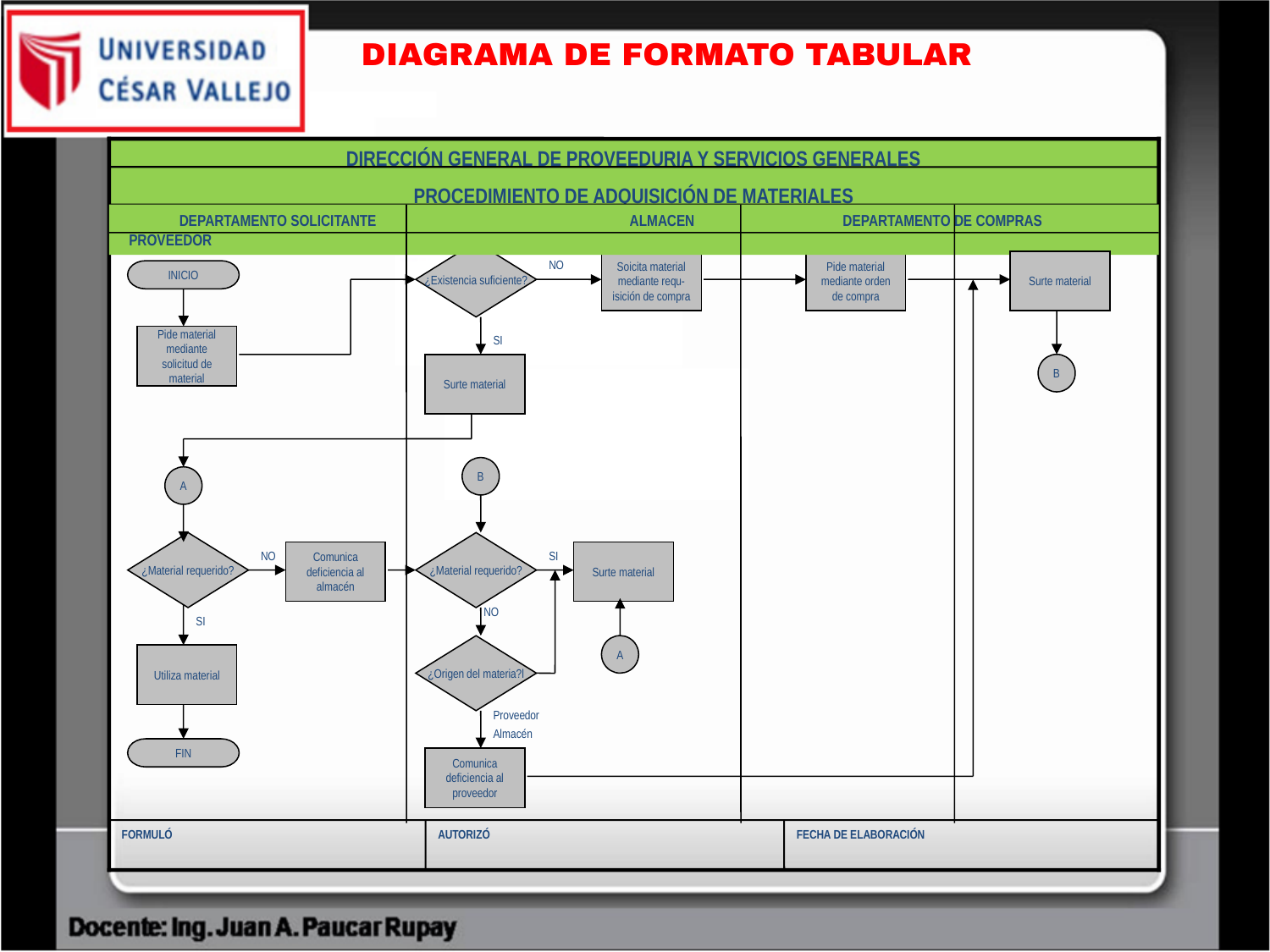

# DIAGRAMA DE FORMATO TABULAR
DIRECCIÓN GENERAL DE PROVEEDURIA Y SERVICIOS GENERALES

PROCEDIMIENTO DE ADQUISICIÓN DE MATERIALES

                     DEPARTAMENTO SOLICITANTE		ALMACEN	                        DEPARTAMENTO DE COMPRAS	     PROVEEDOR

¿Existencia suficiente?
NO
Soicita material mediante requ-isición de compra
Pide material mediante orden de compra
Surte material
INICIO

Pide material mediante solicitud de material
SI

Surte material
B

B
A

¿Material requerido?
¿Material requerido?
NO
Comunica deficiencia al almacén
SI
Surte material

NO

SI

¿Origen del materia?l
A
Utiliza material

Proveedor

Almacén
FIN
Comunica deficiencia al proveedor

FORMULÓ

AUTORIZÓ

FECHA DE ELABORACIÓN